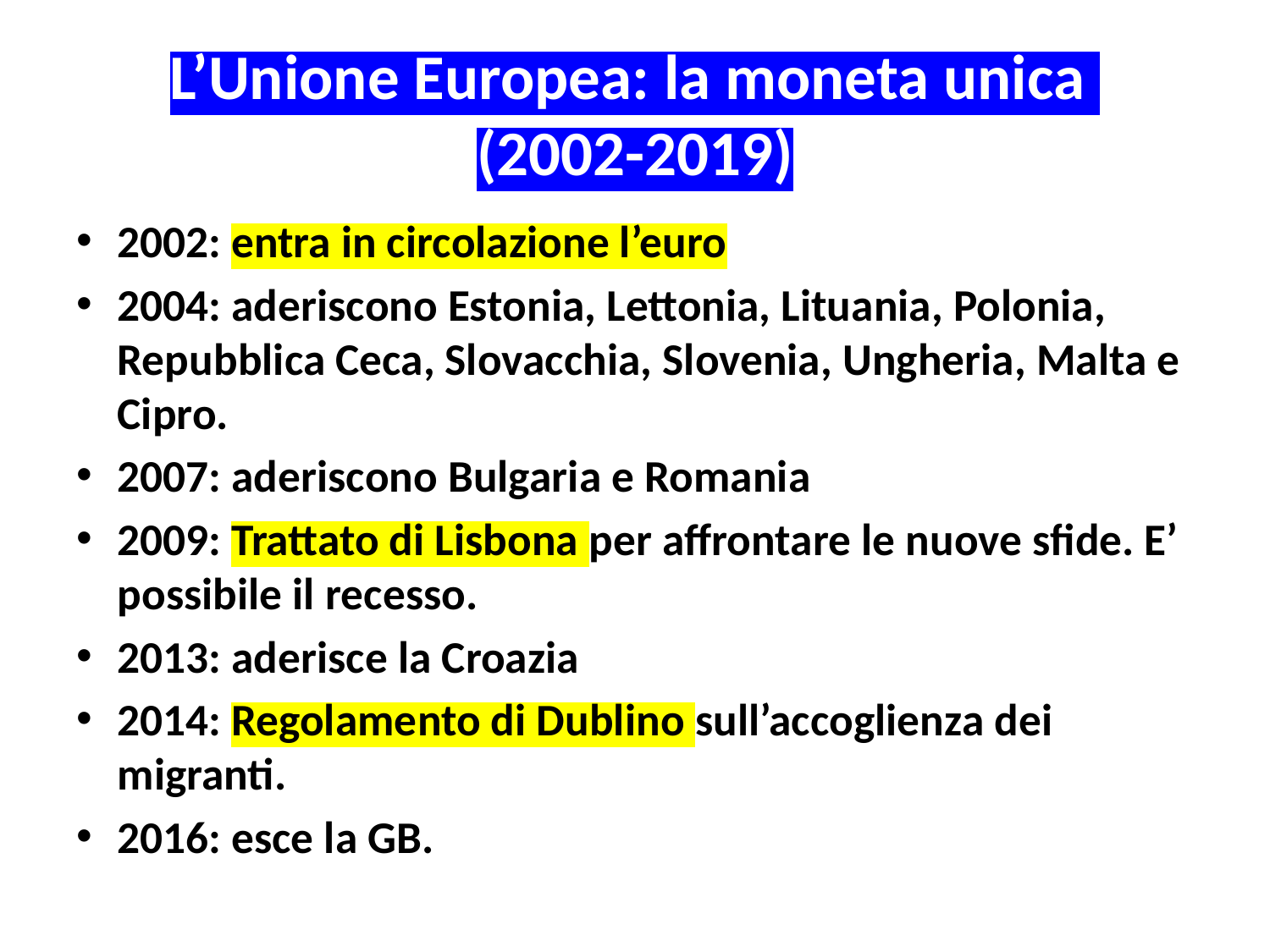

# L’Unione Europea: la moneta unica (2002-2019)
2002: entra in circolazione l’euro
2004: aderiscono Estonia, Lettonia, Lituania, Polonia, Repubblica Ceca, Slovacchia, Slovenia, Ungheria, Malta e Cipro.
2007: aderiscono Bulgaria e Romania
2009: Trattato di Lisbona per affrontare le nuove sfide. E’ possibile il recesso.
2013: aderisce la Croazia
2014: Regolamento di Dublino sull’accoglienza dei migranti.
2016: esce la GB.